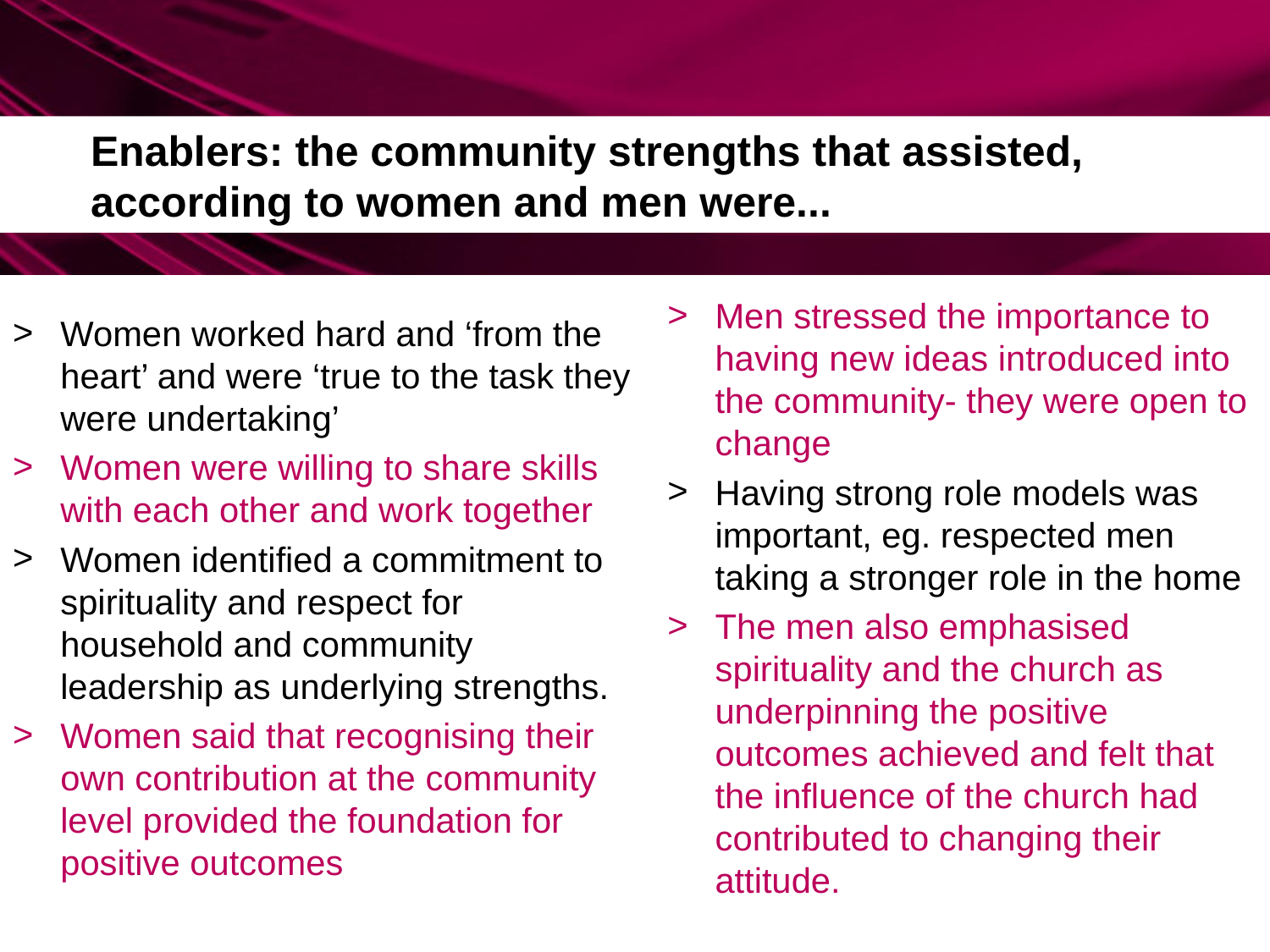

# Enablers: the community strengths that assisted, according to women and men were...
Men stressed the importance to having new ideas introduced into the community- they were open to change
Having strong role models was important, eg. respected men taking a stronger role in the home
The men also emphasised spirituality and the church as underpinning the positive outcomes achieved and felt that the influence of the church had contributed to changing their attitude.
Women worked hard and ‘from the heart’ and were ‘true to the task they were undertaking’
Women were willing to share skills with each other and work together
Women identified a commitment to spirituality and respect for household and community leadership as underlying strengths.
Women said that recognising their own contribution at the community level provided the foundation for positive outcomes